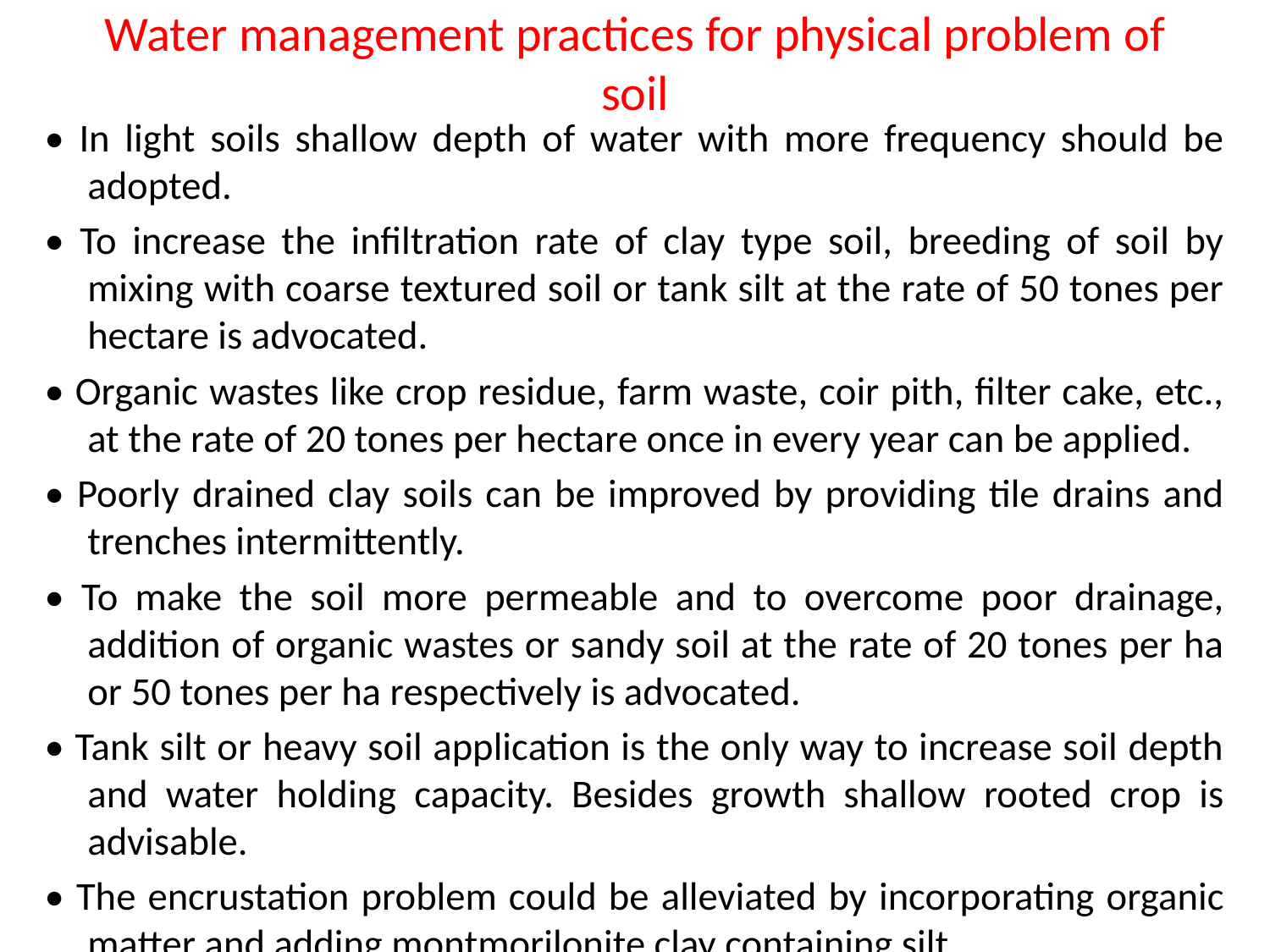

# Water management practices for physical problem of soil
• In light soils shallow depth of water with more frequency should be adopted.
• To increase the infiltration rate of clay type soil, breeding of soil by mixing with coarse textured soil or tank silt at the rate of 50 tones per hectare is advocated.
• Organic wastes like crop residue, farm waste, coir pith, filter cake, etc., at the rate of 20 tones per hectare once in every year can be applied.
• Poorly drained clay soils can be improved by providing tile drains and trenches intermittently.
• To make the soil more permeable and to overcome poor drainage, addition of organic wastes or sandy soil at the rate of 20 tones per ha or 50 tones per ha respectively is advocated.
• Tank silt or heavy soil application is the only way to increase soil depth and water holding capacity. Besides growth shallow rooted crop is advisable.
• The encrustation problem could be alleviated by incorporating organic matter and adding montmorilonite clay containing silt.